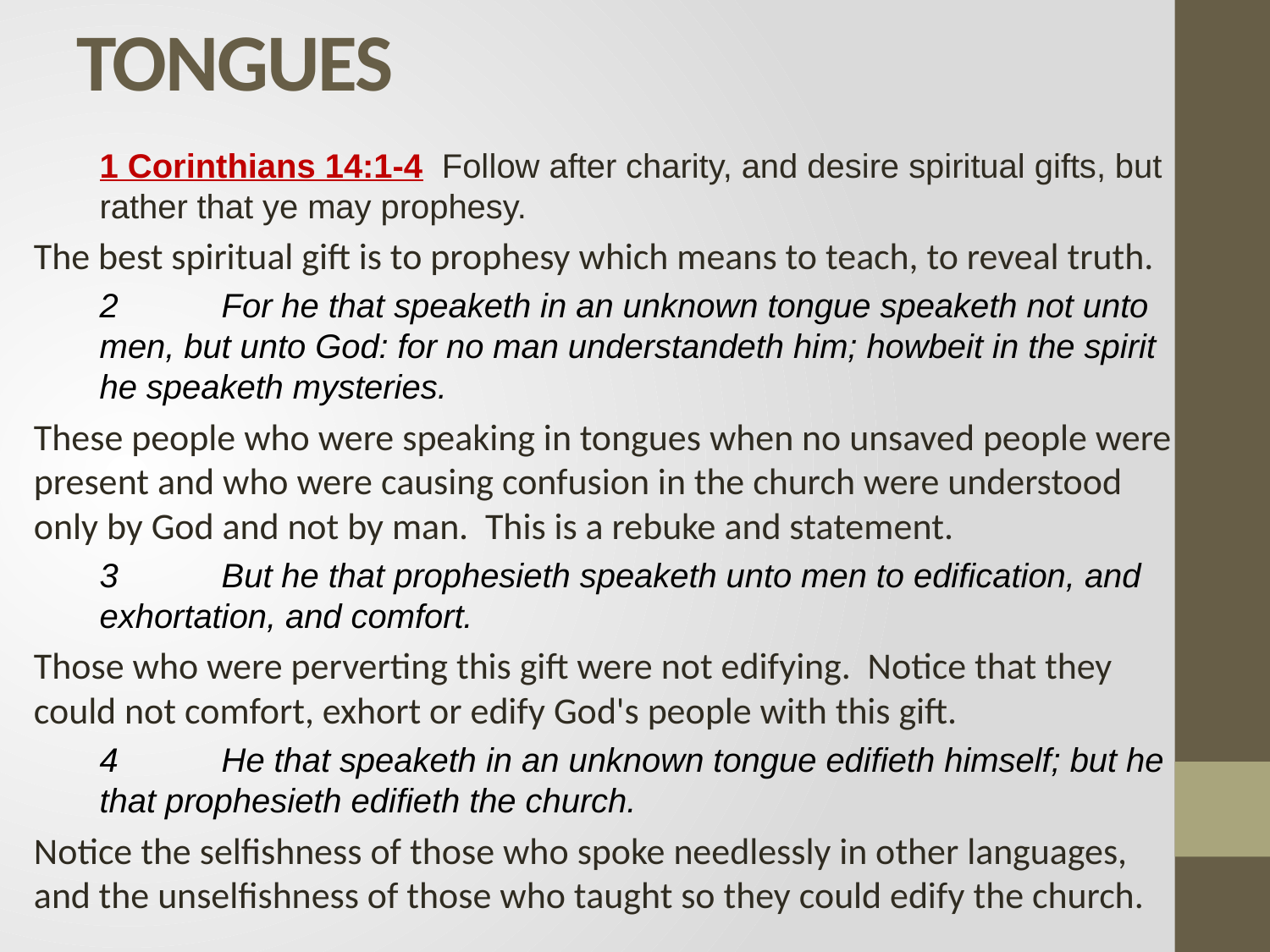

# TONGUES
1 Corinthians 14:1-4  Follow after charity, and desire spiritual gifts, but rather that ye may prophesy.
The best spiritual gift is to prophesy which means to teach, to reveal truth.
2	For he that speaketh in an unknown tongue speaketh not unto men, but unto God: for no man understandeth him; howbeit in the spirit he speaketh mysteries.
These people who were speaking in tongues when no unsaved people were present and who were causing confusion in the church were understood only by God and not by man.  This is a rebuke and statement.
3	But he that prophesieth speaketh unto men to edification, and exhortation, and comfort.
Those who were perverting this gift were not edifying.  Notice that they could not comfort, exhort or edify God's people with this gift.
4	He that speaketh in an unknown tongue edifieth himself; but he that prophesieth edifieth the church.
Notice the selfishness of those who spoke needlessly in other languages, and the unselfishness of those who taught so they could edify the church.